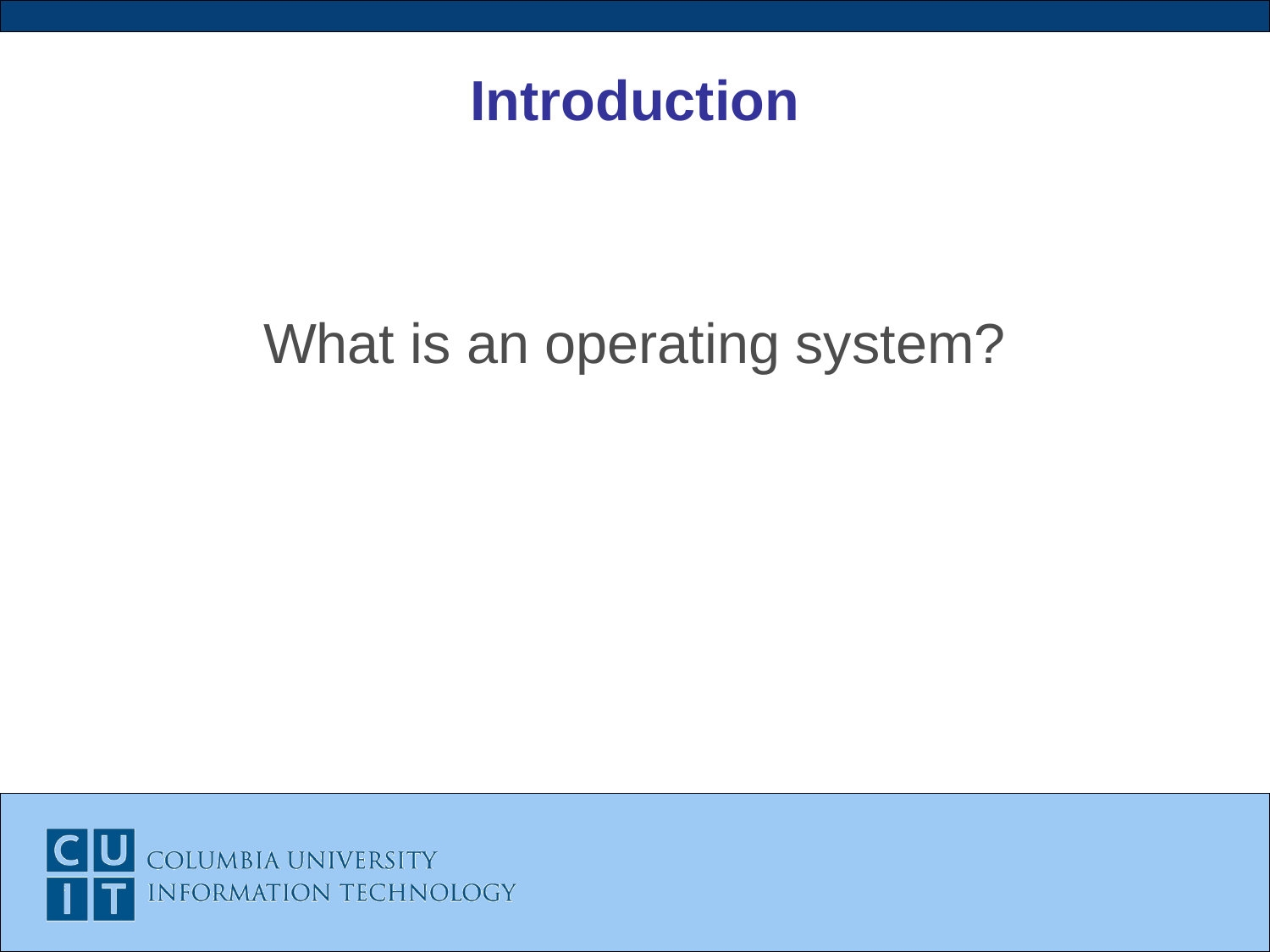

# Introduction

What is an operating system?